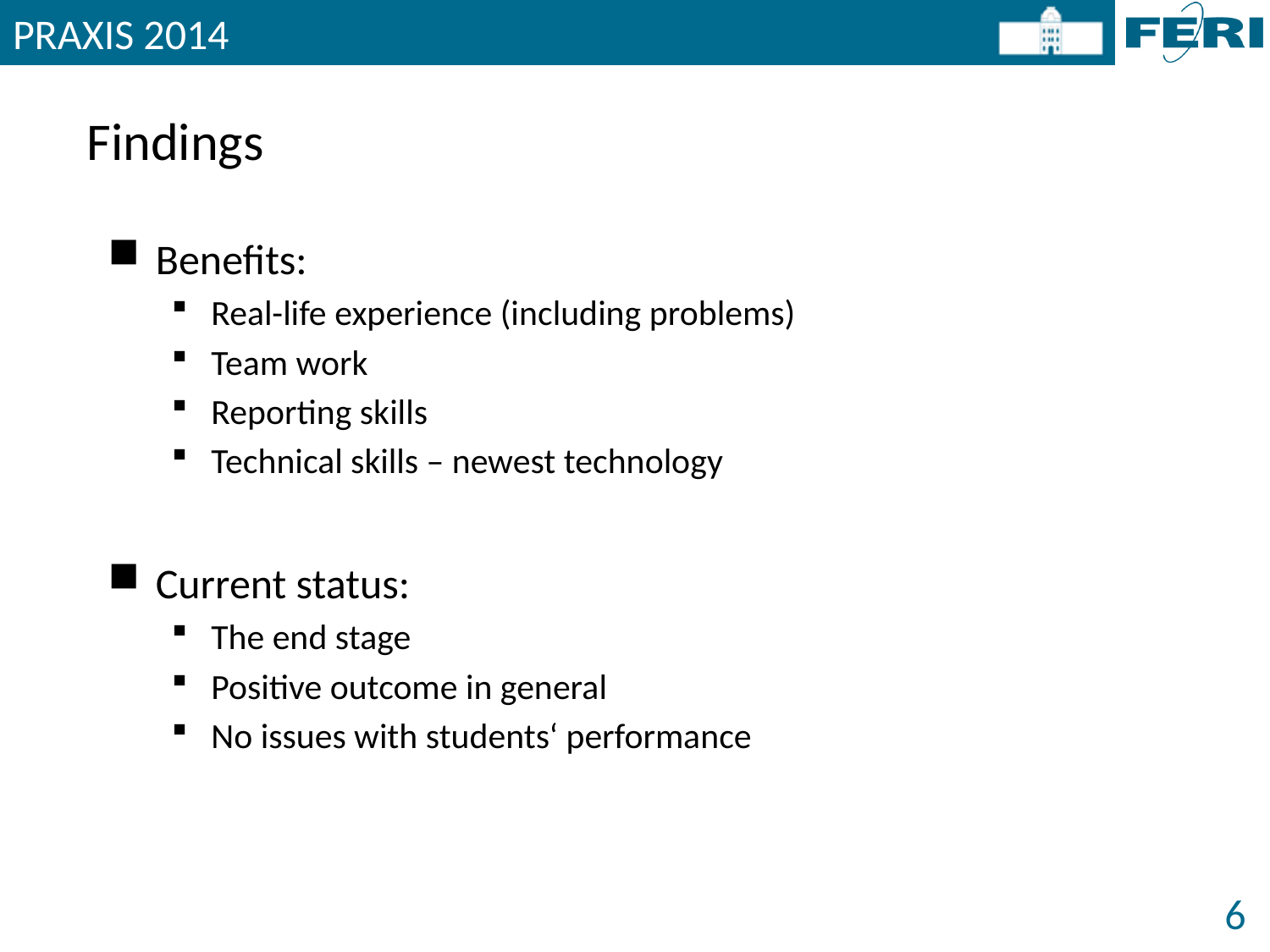

PRAXIS 2014
# Findings
Benefits:
Real-life experience (including problems)
Team work
Reporting skills
Technical skills – newest technology

Current status:
The end stage
Positive outcome in general
No issues with students‘ performance
6